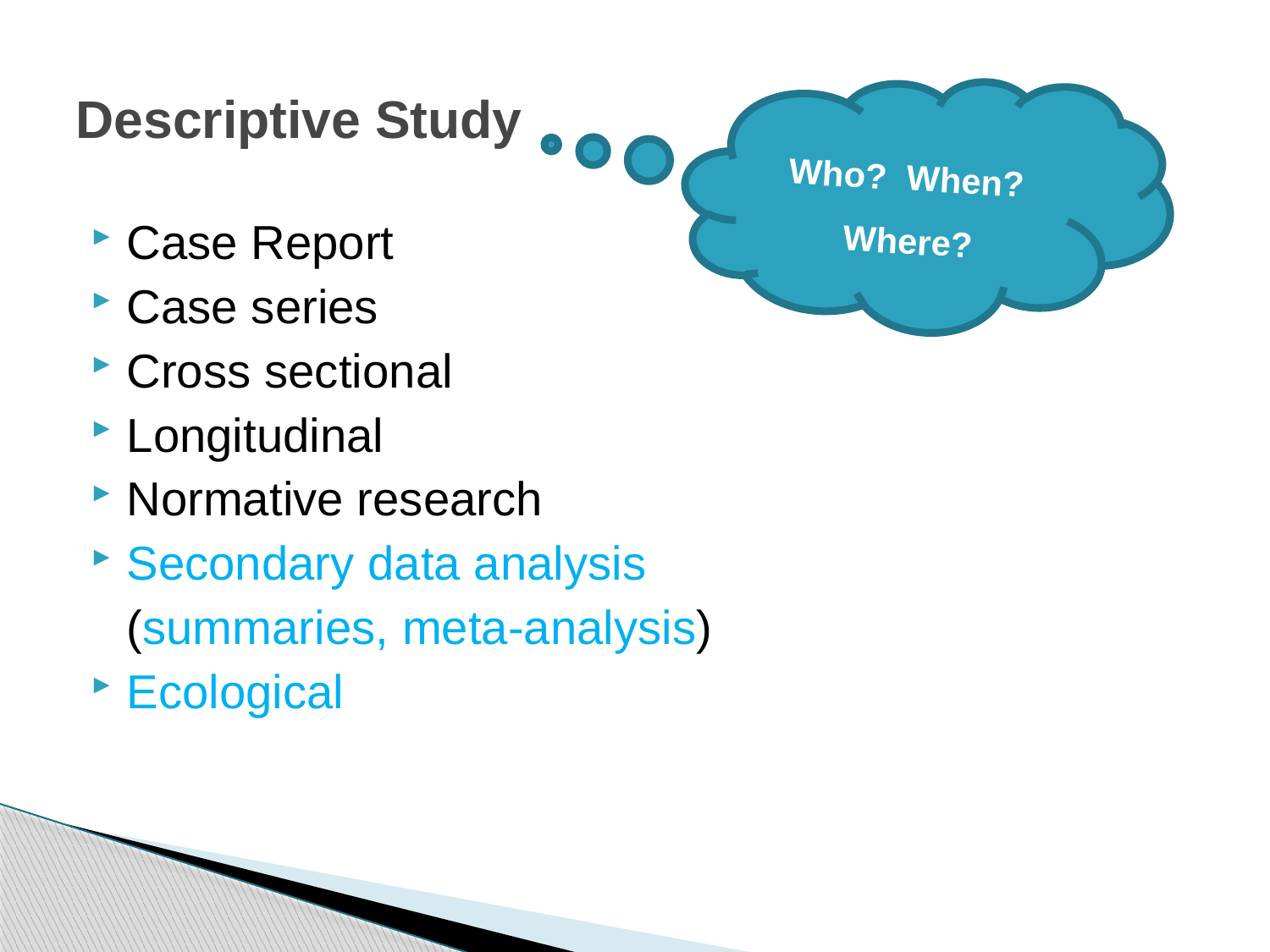

# Descriptive Study
Who?  When?  Where?
Case Report
Case series
Cross sectional
Longitudinal
Normative research
Secondary data analysis
	(summaries, meta-analysis)
Ecological